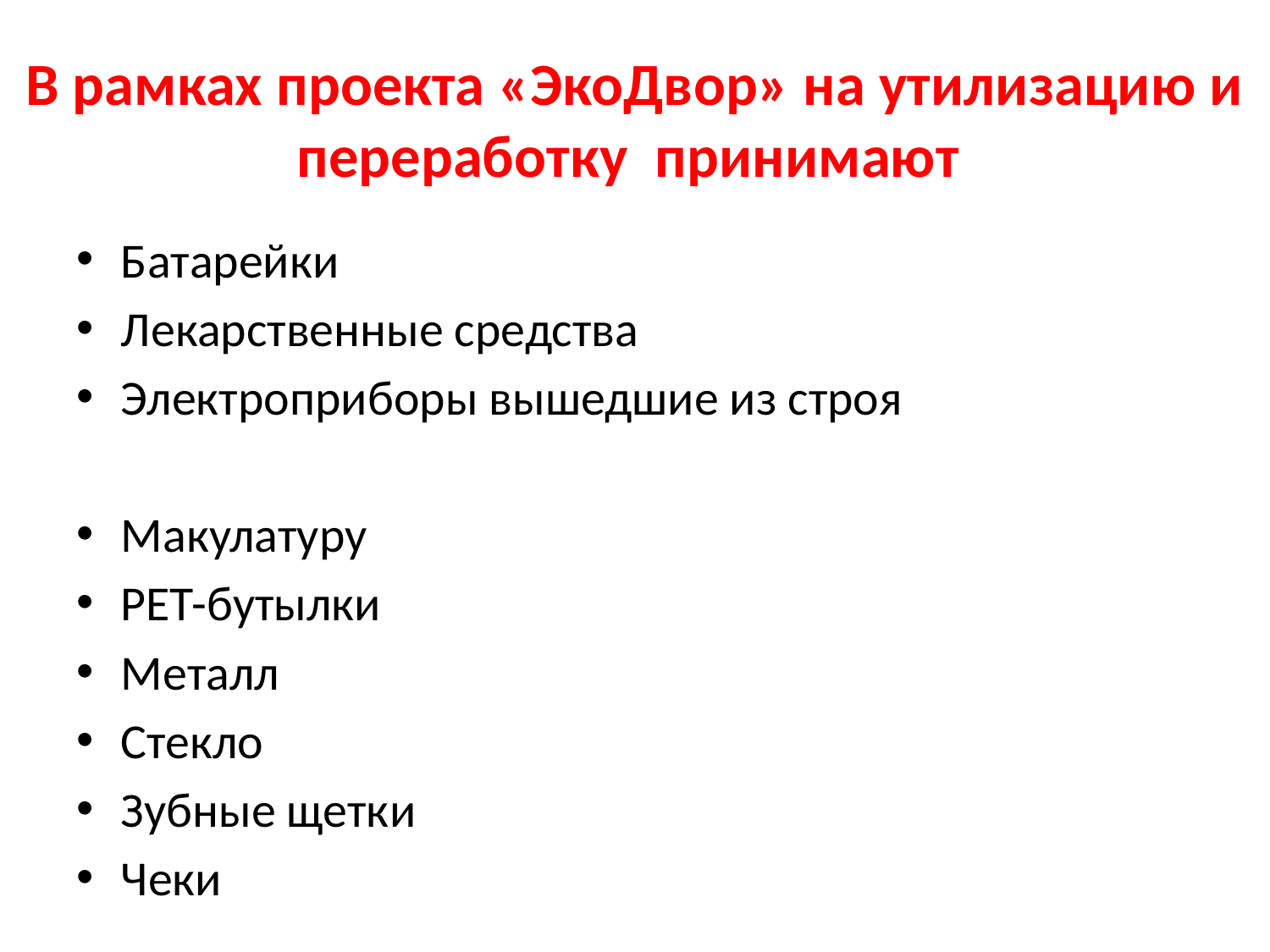

# В рамках проекта «ЭкоДвор» на утилизацию и переработку  принимают
Батарейки
Лекарственные средства
Электроприборы вышедшие из строя

Макулатуру
РЕТ-бутылки
Металл
Стекло
Зубные щетки
Чеки